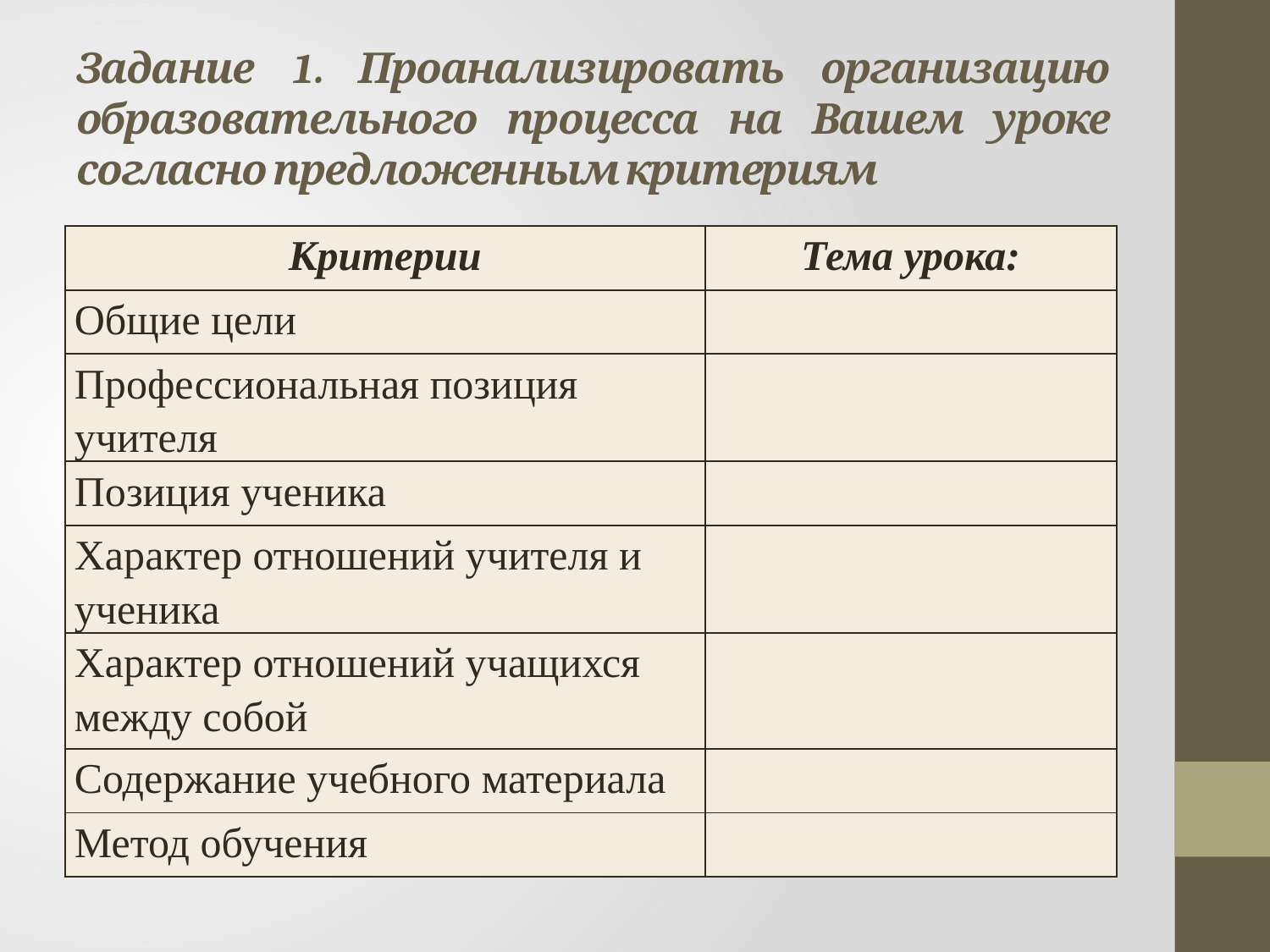

# Задание 1. Проанализировать организацию образовательного процесса на Вашем уроке согласно предложенным критериям
| Критерии | Тема урока: |
| --- | --- |
| Общие цели |  |
| Профессиональная позиция учителя |  |
| Позиция ученика |  |
| Характер отношений учителя и ученика |  |
| Характер отношений учащихся между собой |  |
| Содержание учебного материала |  |
| Метод обучения |  |